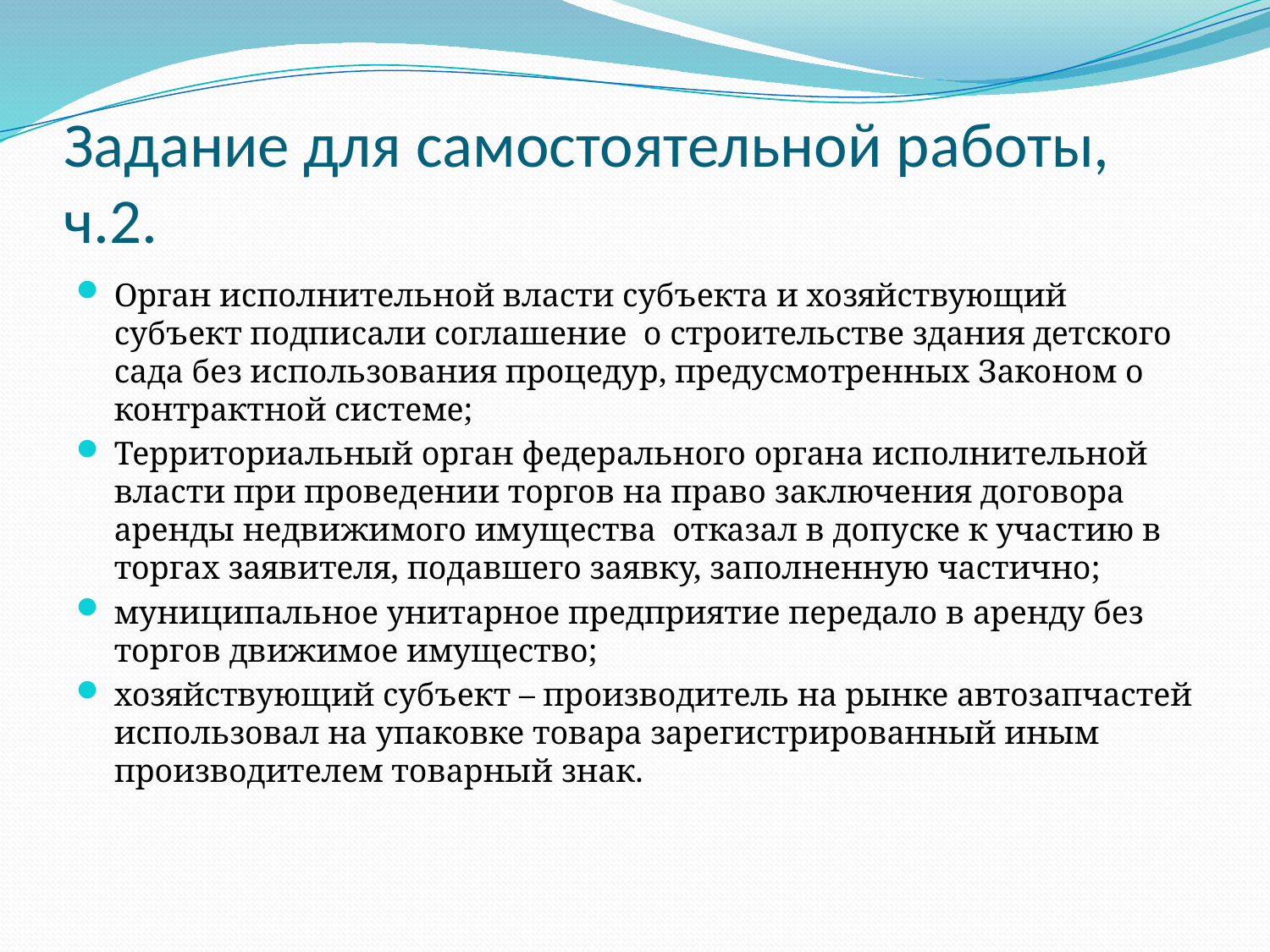

# Задание для самостоятельной работы, ч.2.
Орган исполнительной власти субъекта и хозяйствующий субъект подписали соглашение  о строительстве здания детского сада без использования процедур, предусмотренных Законом о контрактной системе;
Территориальный орган федерального органа исполнительной власти при проведении торгов на право заключения договора аренды недвижимого имущества  отказал в допуске к участию в торгах заявителя, подавшего заявку, заполненную частично;
муниципальное унитарное предприятие передало в аренду без торгов движимое имущество;
хозяйствующий субъект – производитель на рынке автозапчастей использовал на упаковке товара зарегистрированный иным производителем товарный знак.